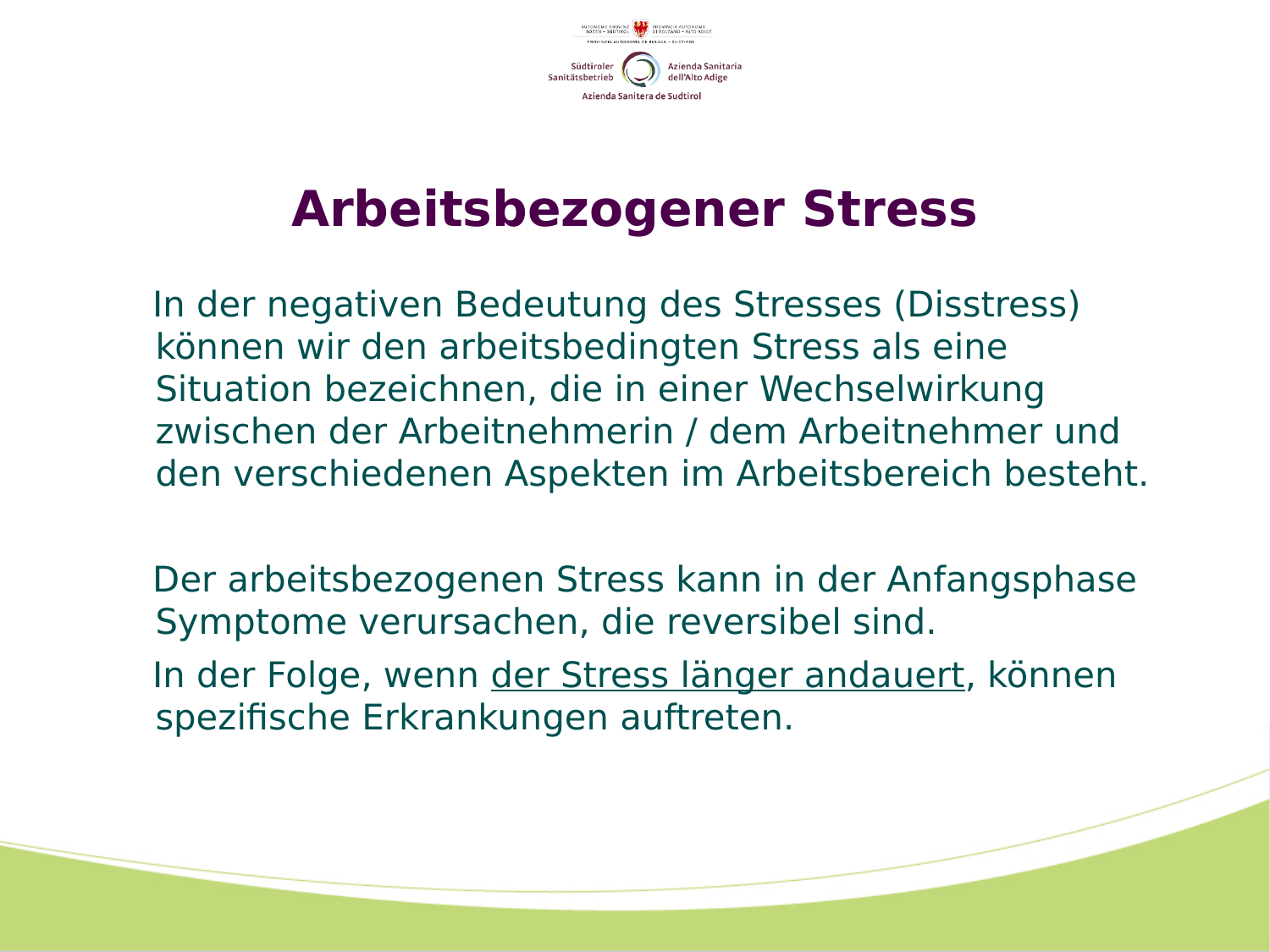

# Arbeitsbezogener Stress
    In der negativen Bedeutung des Stresses (Disstress) können wir den arbeitsbedingten Stress als eine Situation bezeichnen, die in einer Wechselwirkung zwischen der Arbeitnehmerin / dem Arbeitnehmer und den verschiedenen Aspekten im Arbeitsbereich besteht.

    Der arbeitsbezogenen Stress kann in der Anfangsphase Symptome verursachen, die reversibel sind.
    In der Folge, wenn der Stress länger andauert, können spezifische Erkrankungen auftreten.